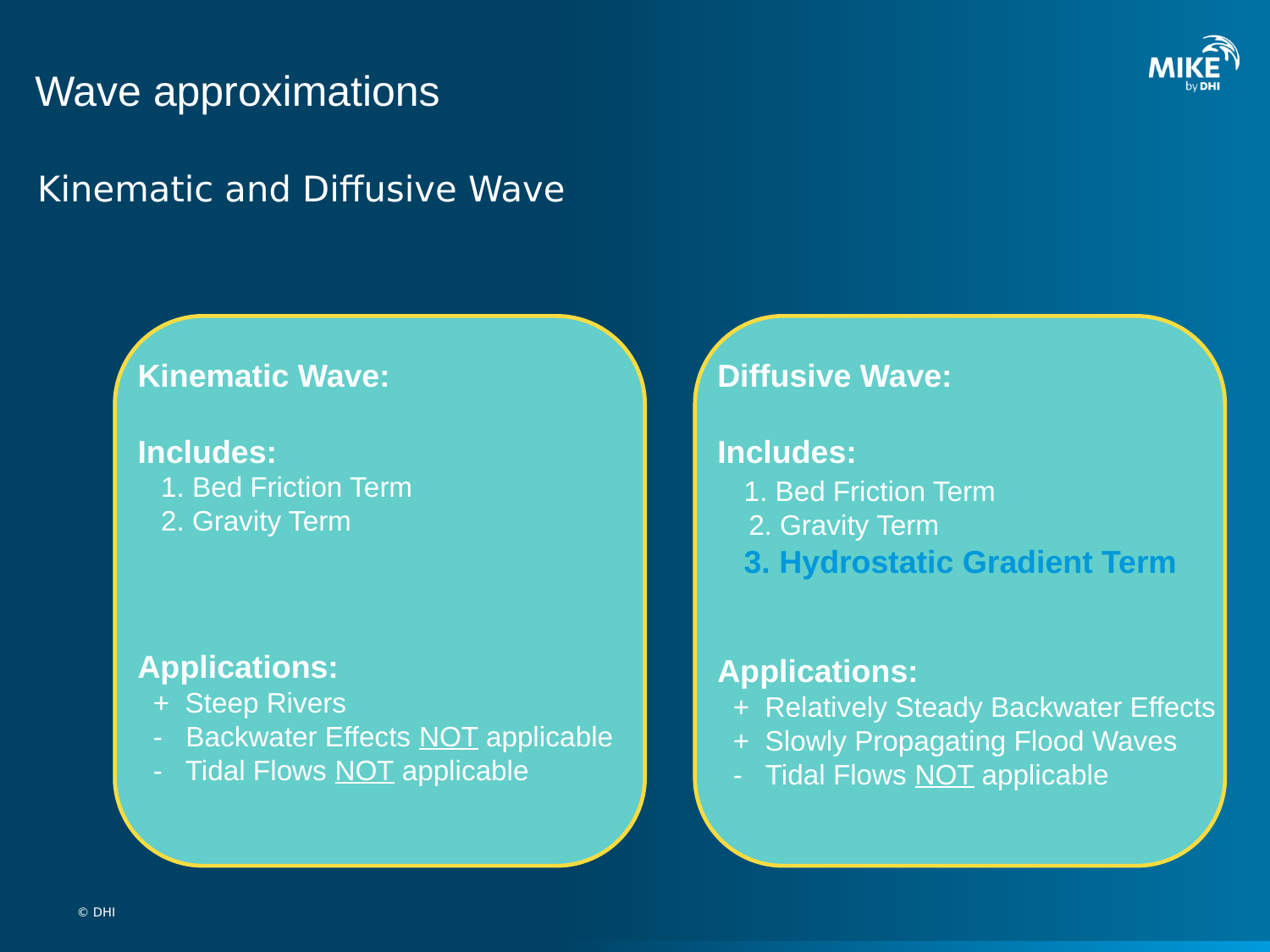

# Wave approximations
Kinematic and Diffusive Wave

Kinematic Wave:

Includes:
   1. Bed Friction Term
   2. Gravity Term

Applications:
  +  Steep Rivers
  -   Backwater Effects NOT applicable
  -   Tidal Flows NOT applicable
Diffusive Wave:

Includes:
   1. Bed Friction Term
    2. Gravity Term
   3. Hydrostatic Gradient Term

Applications:
  +  Relatively Steady Backwater Effects
  +  Slowly Propagating Flood Waves
  -   Tidal Flows NOT applicable
© DHI